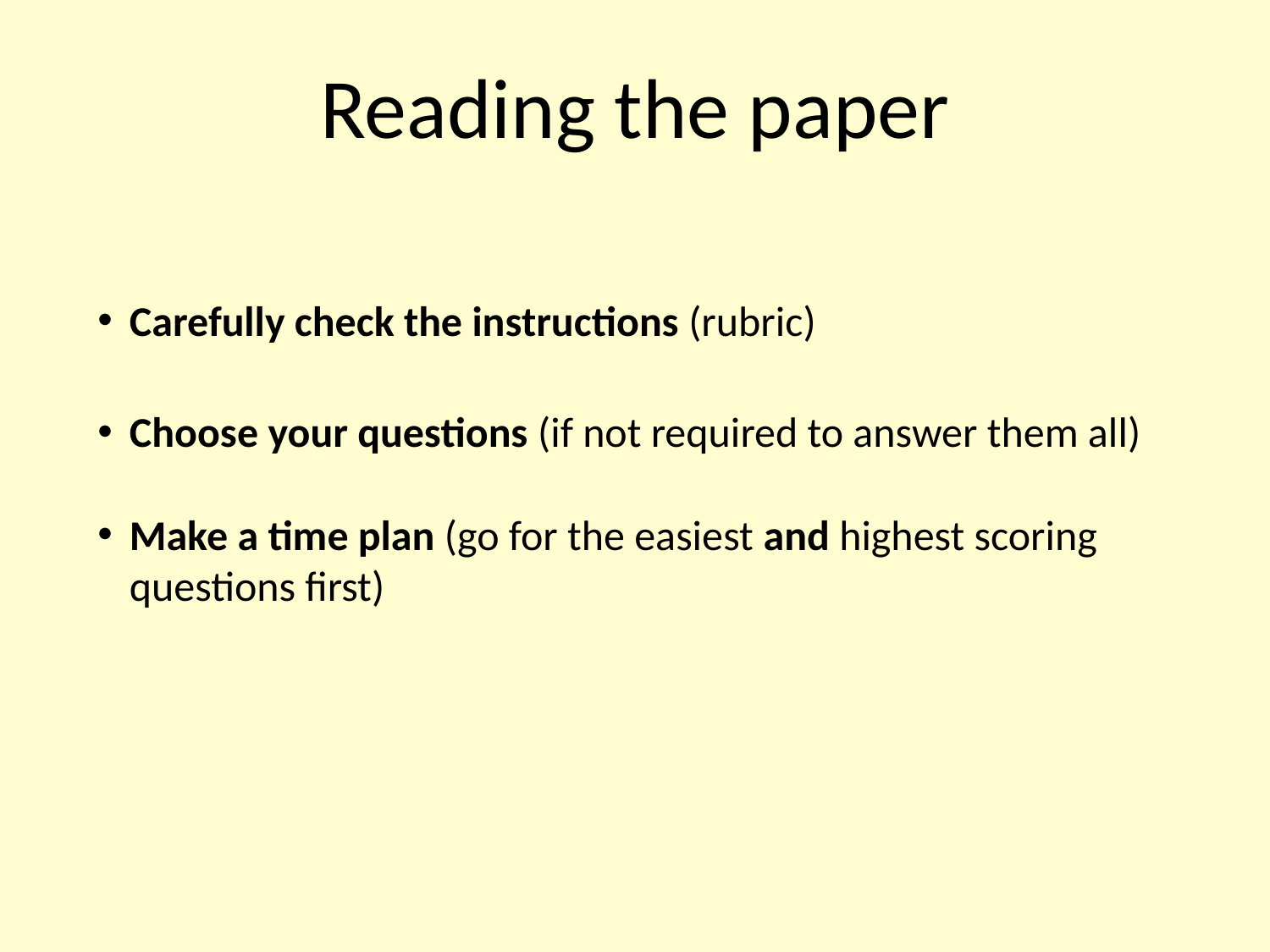

# Reading the paper

Carefully check the instructions (rubric)

Choose your questions (if not required to answer them all)

Make a time plan (go for the easiest and highest scoring questions first)